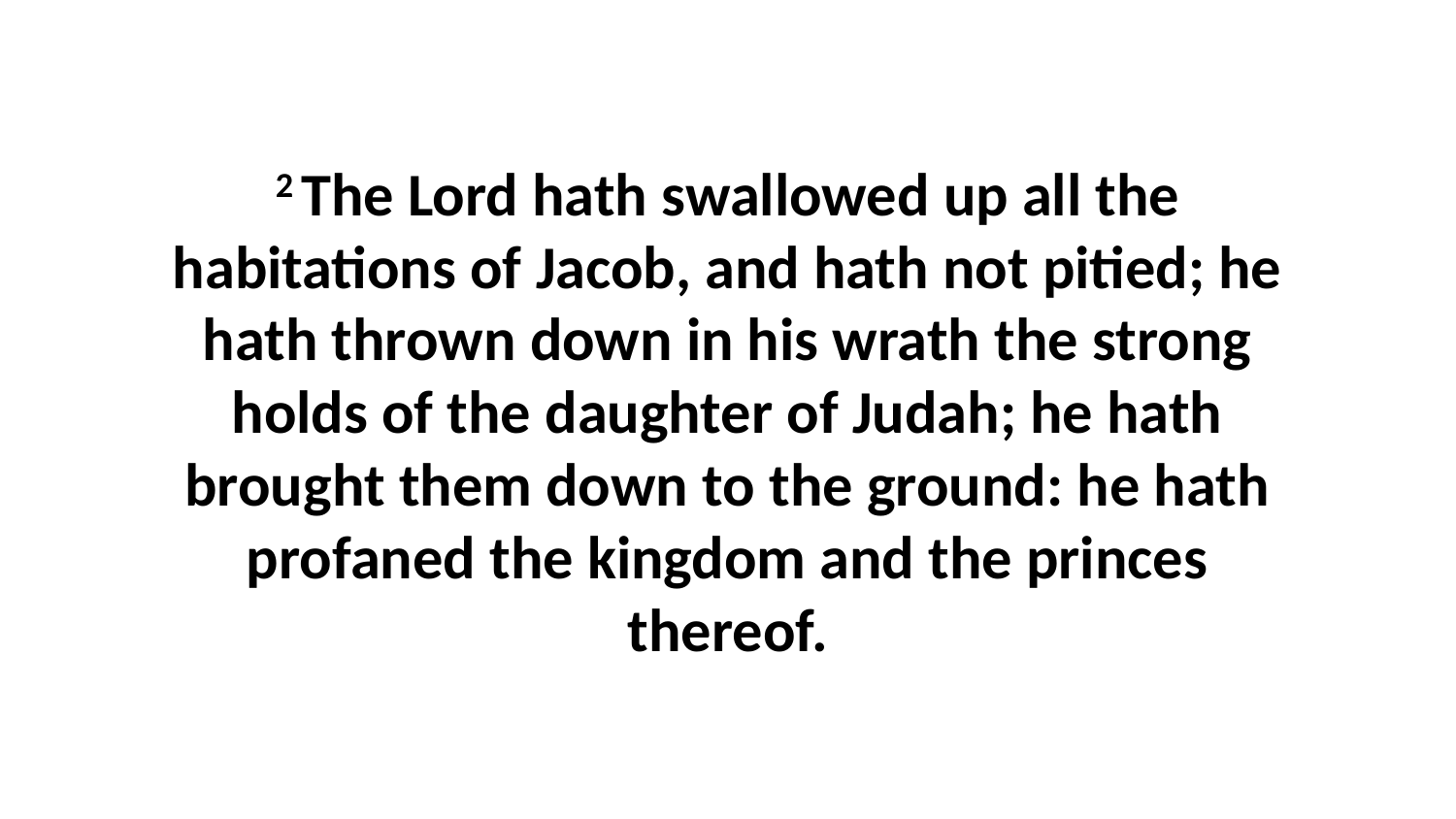

2 The Lord hath swallowed up all the habitations of Jacob, and hath not pitied; he hath thrown down in his wrath the strong holds of the daughter of Judah; he hath brought them down to the ground: he hath profaned the kingdom and the princes thereof.